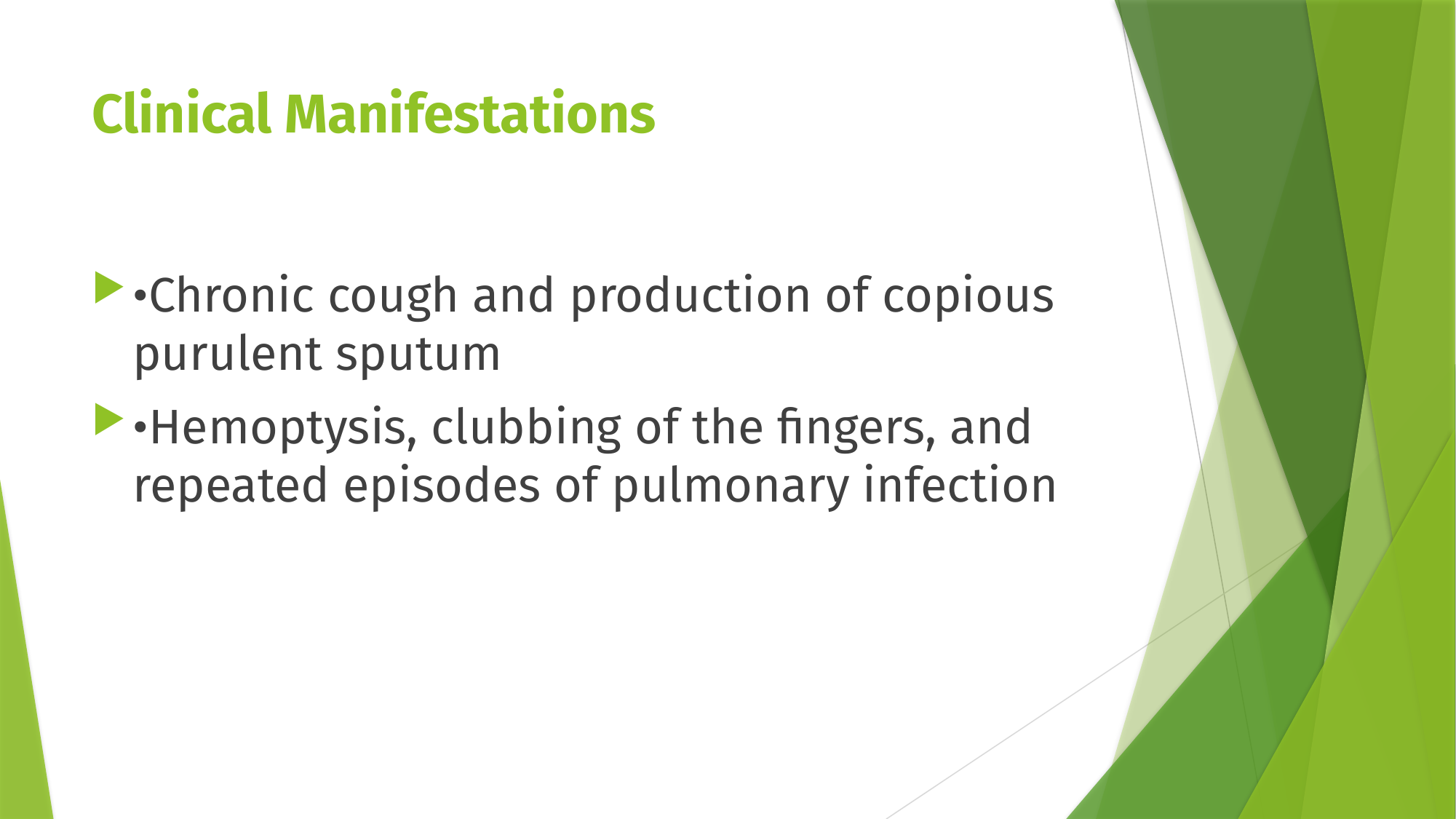

# Clinical Manifestations
•Chronic cough and production of copious purulent sputum
•Hemoptysis, clubbing of the ﬁngers, and repeated episodes of pulmonary infection